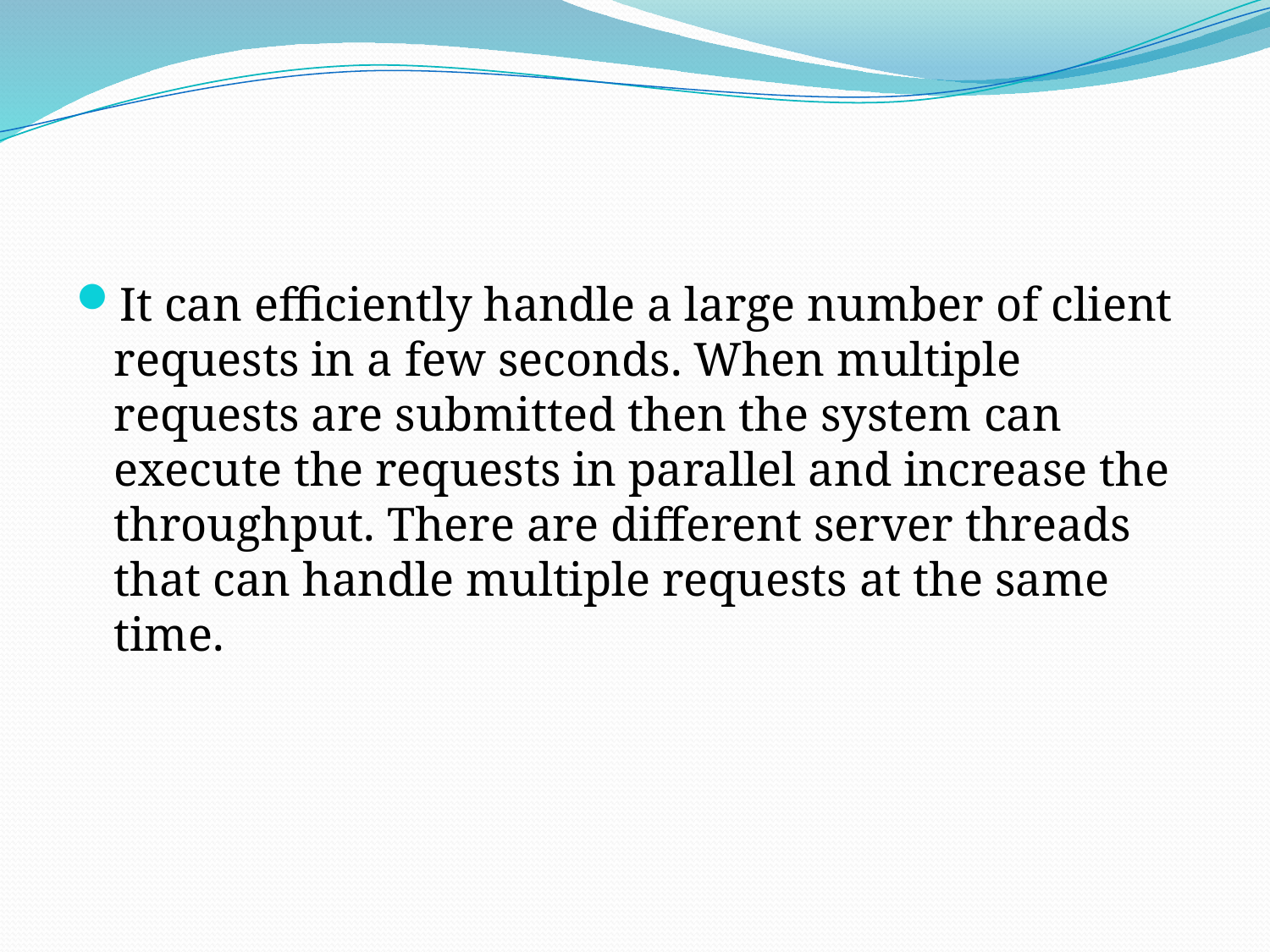

#
It can efficiently handle a large number of client requests in a few seconds. When multiple requests are submitted then the system can execute the requests in parallel and increase the throughput. There are different server threads that can handle multiple requests at the same time.